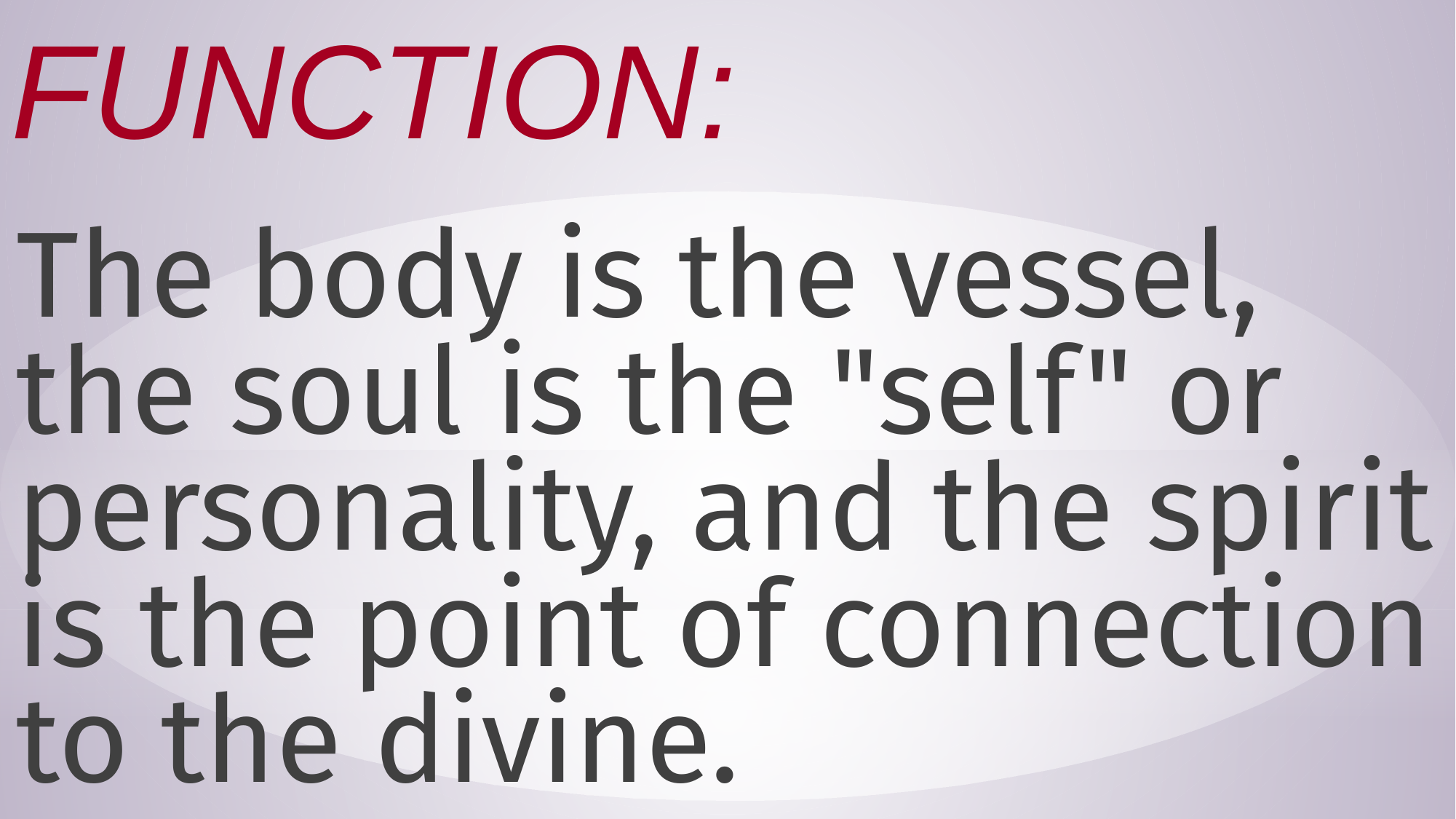

# Function:
The body is the vessel, the soul is the "self" or personality, and the spirit is the point of connection to the divine.